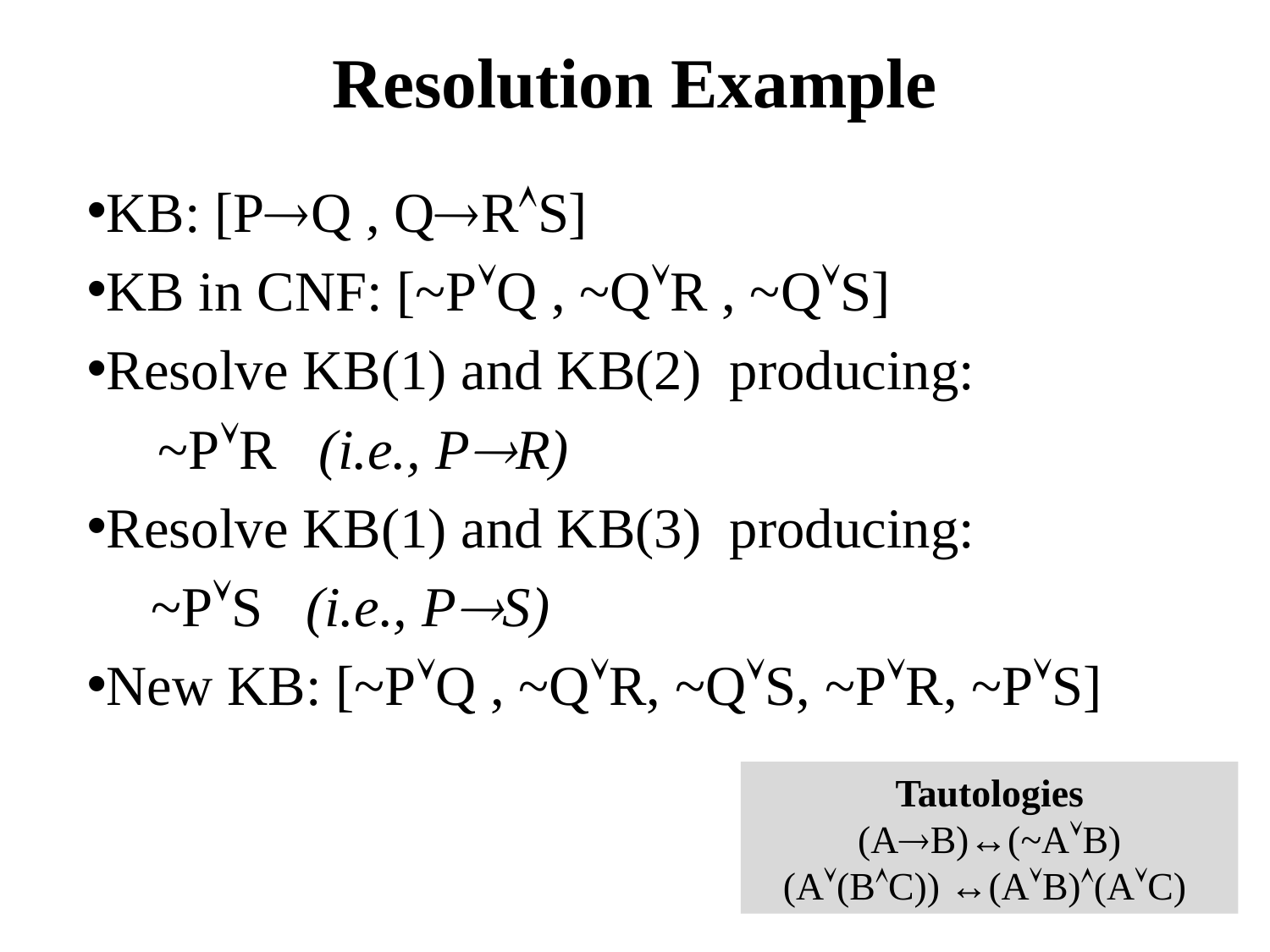

# Resolution Example
KB: [P→Q , Q→R∧S]
KB in CNF: [~P∨Q , ~Q∨R , ~Q∨S]
Resolve KB(1) and KB(2)  producing:
~P∨R   (i.e., P→R)
Resolve KB(1) and KB(3)  producing:
~P∨S   (i.e., P→S)
New KB: [~P∨Q , ~Q∨R, ~Q∨S, ~P∨R, ~P∨S]

Tautologies
(A→B)↔(~A∨B)
(A∨(B∧C)) ↔(A∨B)∧(A∨C)